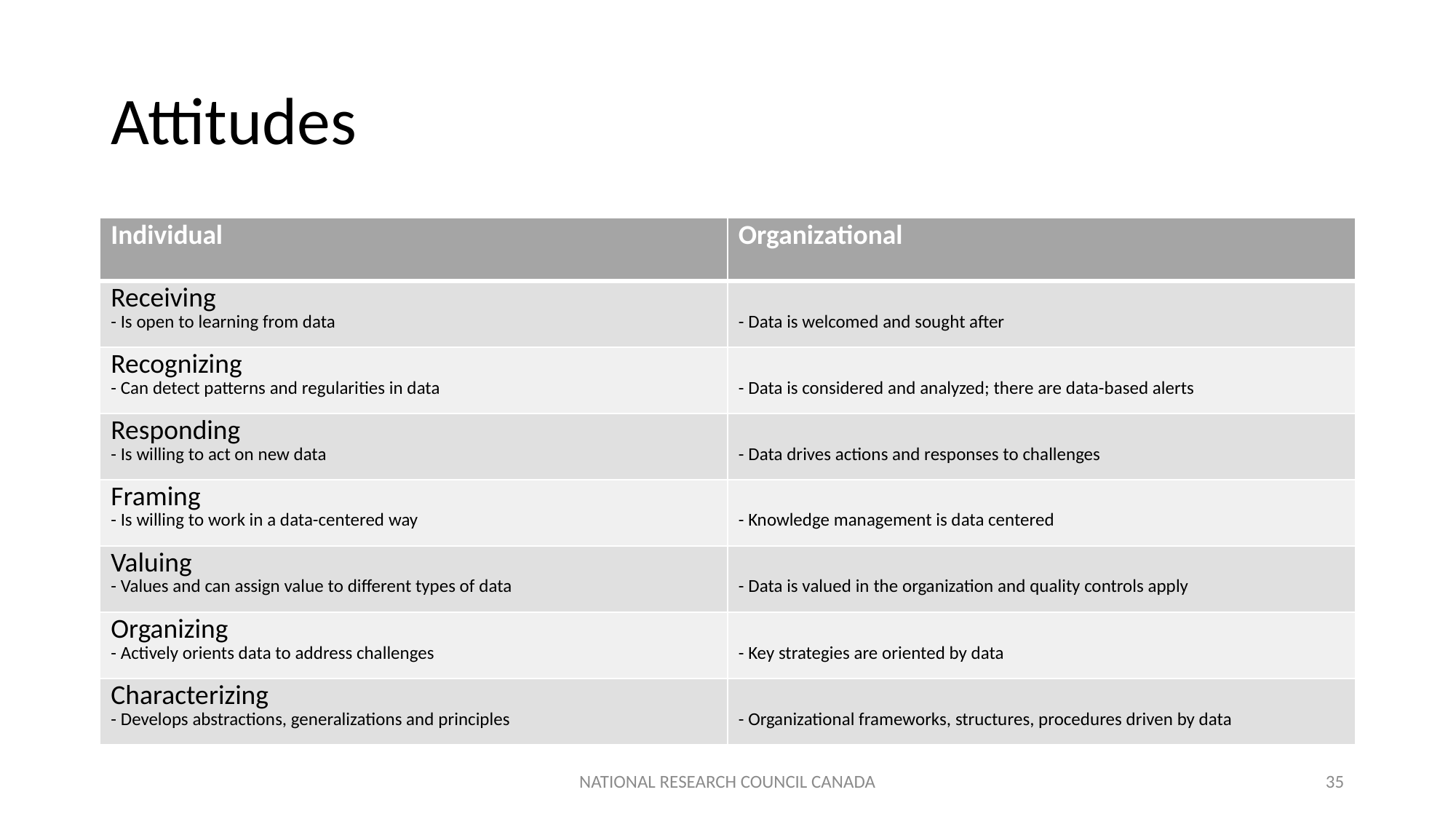

# Attitudes

| Individual | Organizational |
| --- | --- |
| Receiving - Is open to learning from data | - Data is welcomed and sought after |
| Recognizing - Can detect patterns and regularities in data | - Data is considered and analyzed; there are data-based alerts |
| Responding - Is willing to act on new data | - Data drives actions and responses to challenges |
| Framing - Is willing to work in a data-centered way | - Knowledge management is data centered |
| Valuing - Values and can assign value to different types of data | - Data is valued in the organization and quality controls apply |
| Organizing - Actively orients data to address challenges | - Key strategies are oriented by data |
| Characterizing - Develops abstractions, generalizations and principles | - Organizational frameworks, structures, procedures driven by data |
NATIONAL RESEARCH COUNCIL CANADA
35